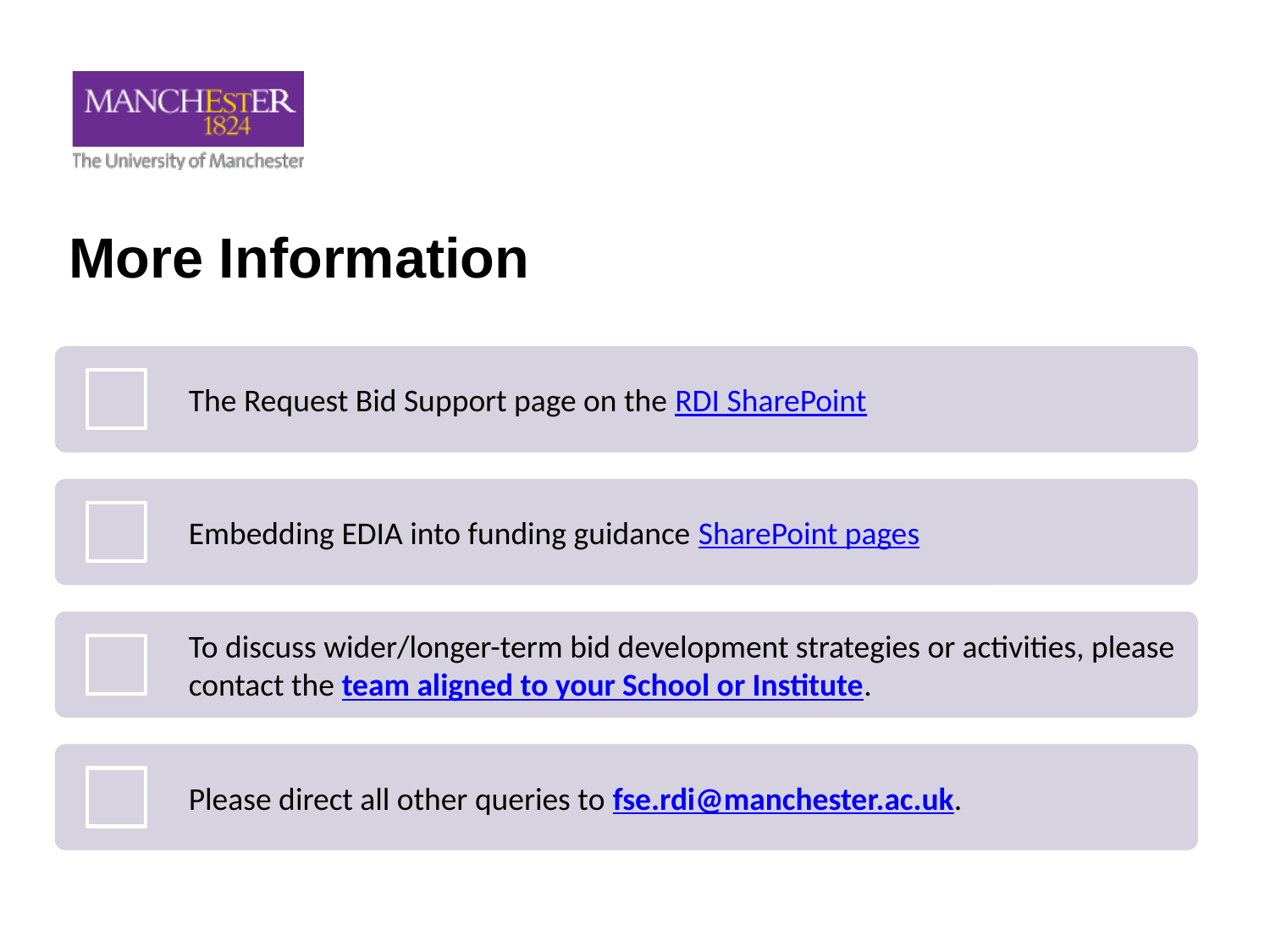

# More Information
The Request Bid Support page on the RDI SharePoint
Embedding EDIA into funding guidance SharePoint pages
To discuss wider/longer-term bid development strategies or activities, please contact the team aligned to your School or Institute.
Please direct all other queries to fse.rdi@manchester.ac.uk.